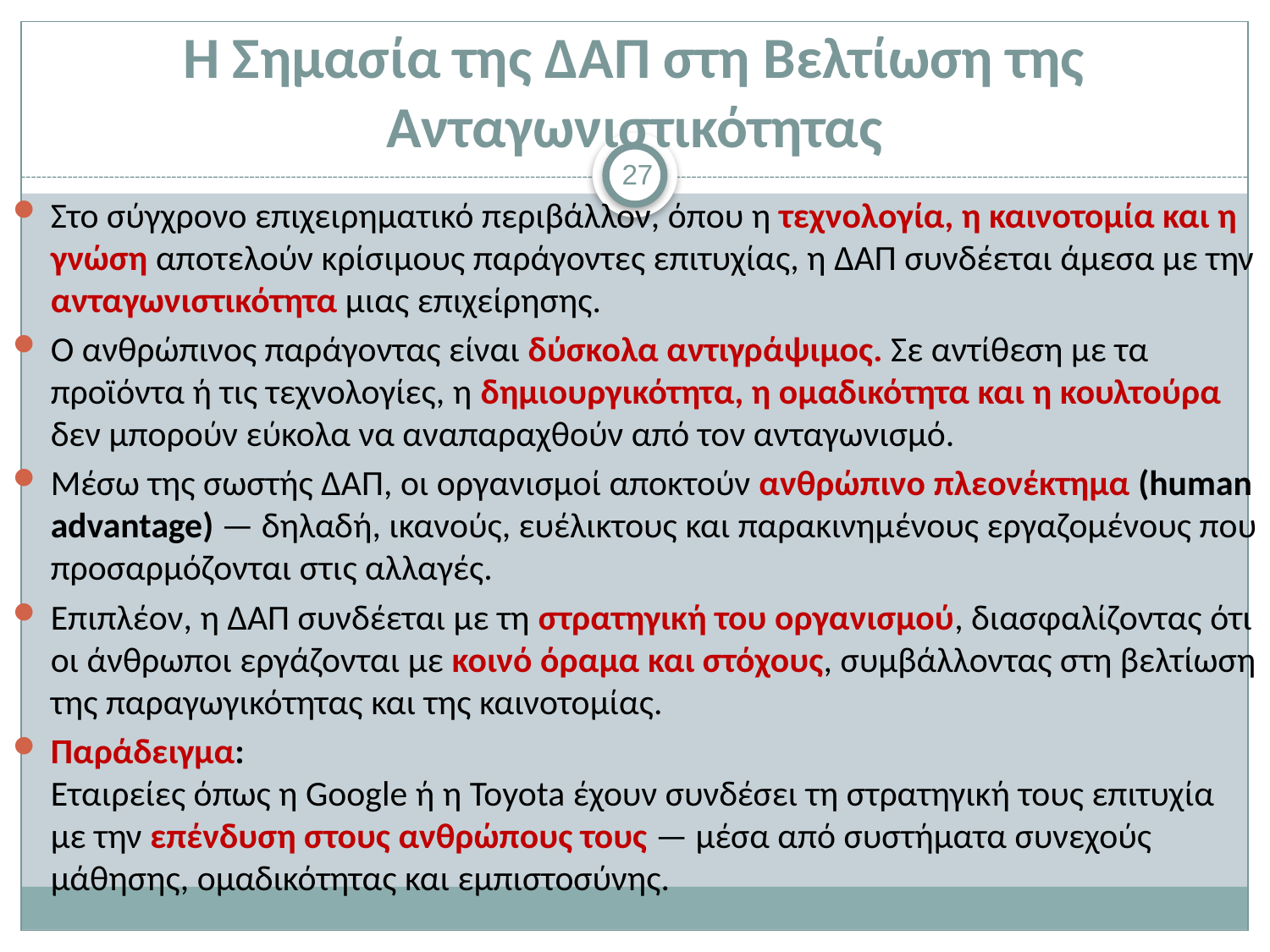

# Η Σημασία της ΔΑΠ στη Βελτίωση της Ανταγωνιστικότητας
27
Στο σύγχρονο επιχειρηματικό περιβάλλον, όπου η τεχνολογία, η καινοτομία και η γνώση αποτελούν κρίσιμους παράγοντες επιτυχίας, η ΔΑΠ συνδέεται άμεσα με την ανταγωνιστικότητα μιας επιχείρησης.
Ο ανθρώπινος παράγοντας είναι δύσκολα αντιγράψιμος. Σε αντίθεση με τα προϊόντα ή τις τεχνολογίες, η δημιουργικότητα, η ομαδικότητα και η κουλτούρα δεν μπορούν εύκολα να αναπαραχθούν από τον ανταγωνισμό.
Μέσω της σωστής ΔΑΠ, οι οργανισμοί αποκτούν ανθρώπινο πλεονέκτημα (human advantage) — δηλαδή, ικανούς, ευέλικτους και παρακινημένους εργαζομένους που προσαρμόζονται στις αλλαγές.
Επιπλέον, η ΔΑΠ συνδέεται με τη στρατηγική του οργανισμού, διασφαλίζοντας ότι οι άνθρωποι εργάζονται με κοινό όραμα και στόχους, συμβάλλοντας στη βελτίωση της παραγωγικότητας και της καινοτομίας.
Παράδειγμα:
Εταιρείες όπως η Google ή η Toyota έχουν συνδέσει τη στρατηγική τους επιτυχία με την επένδυση στους ανθρώπους τους — μέσα από συστήματα συνεχούς μάθησης, ομαδικότητας και εμπιστοσύνης.